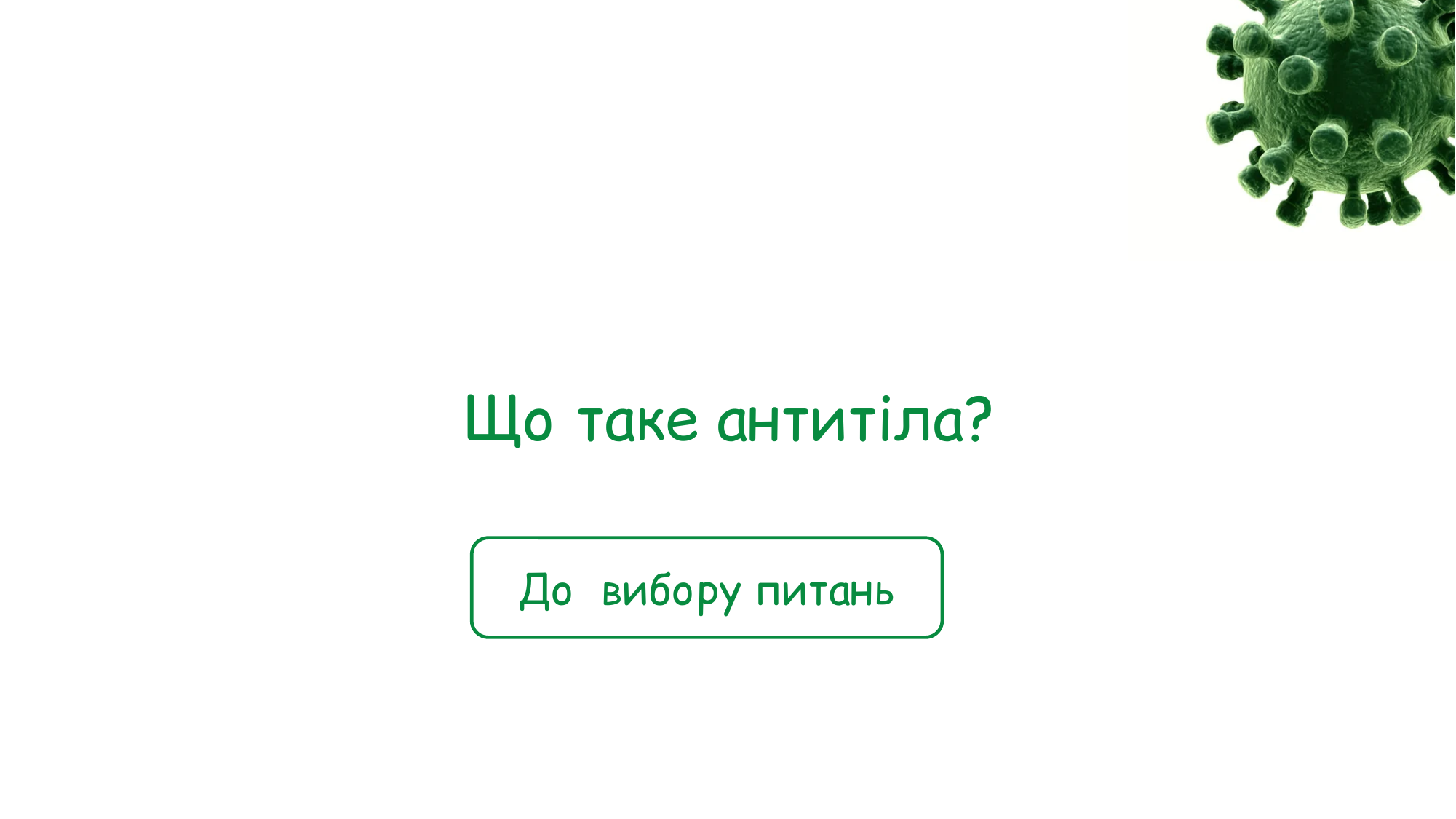

#
Що таке антитіла?
До  вибору питань